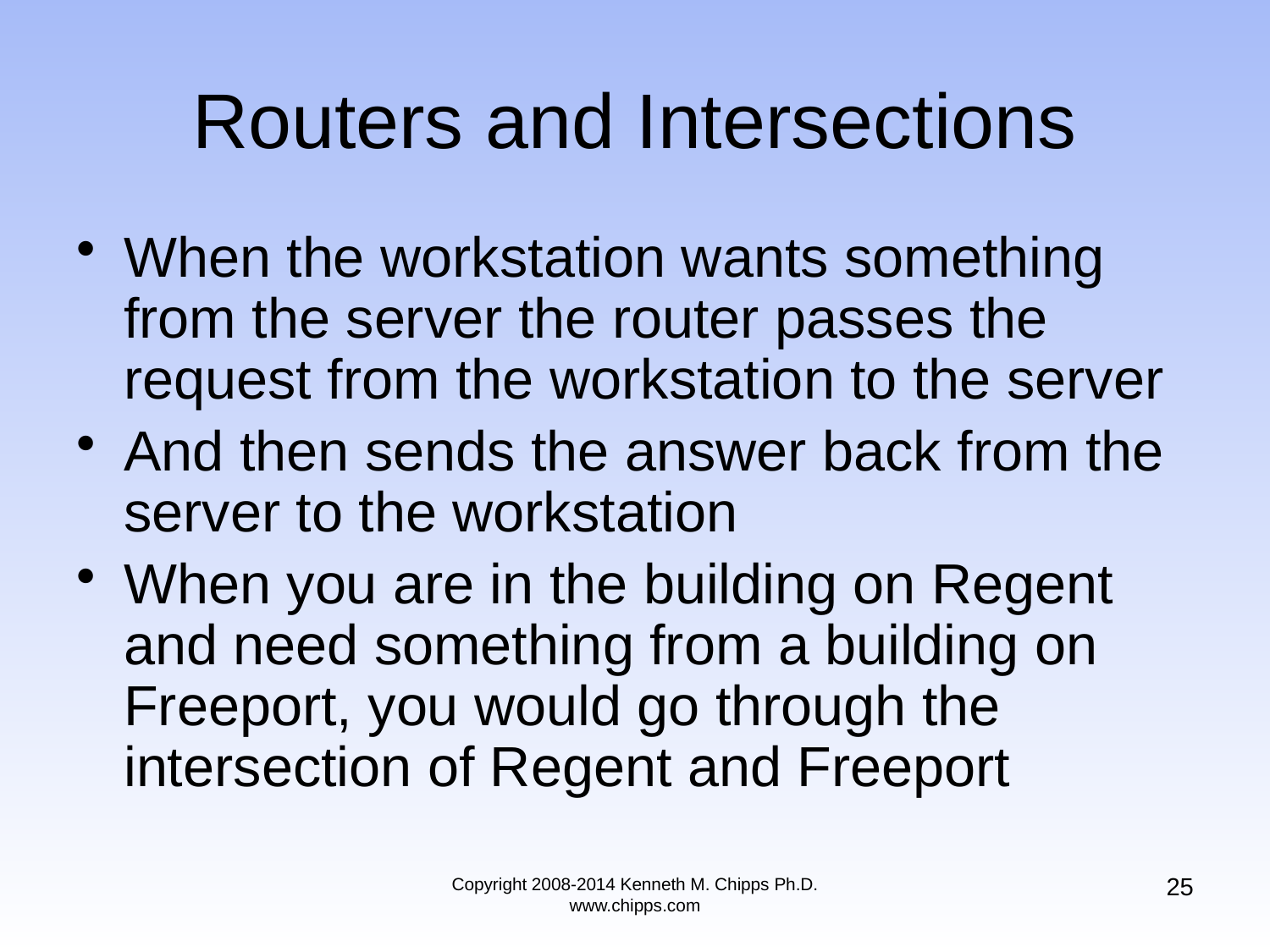

# Routers and Intersections
When the workstation wants something from the server the router passes the request from the workstation to the server
And then sends the answer back from the server to the workstation
When you are in the building on Regent and need something from a building on Freeport, you would go through the intersection of Regent and Freeport
25
Copyright 2008-2014 Kenneth M. Chipps Ph.D. www.chipps.com